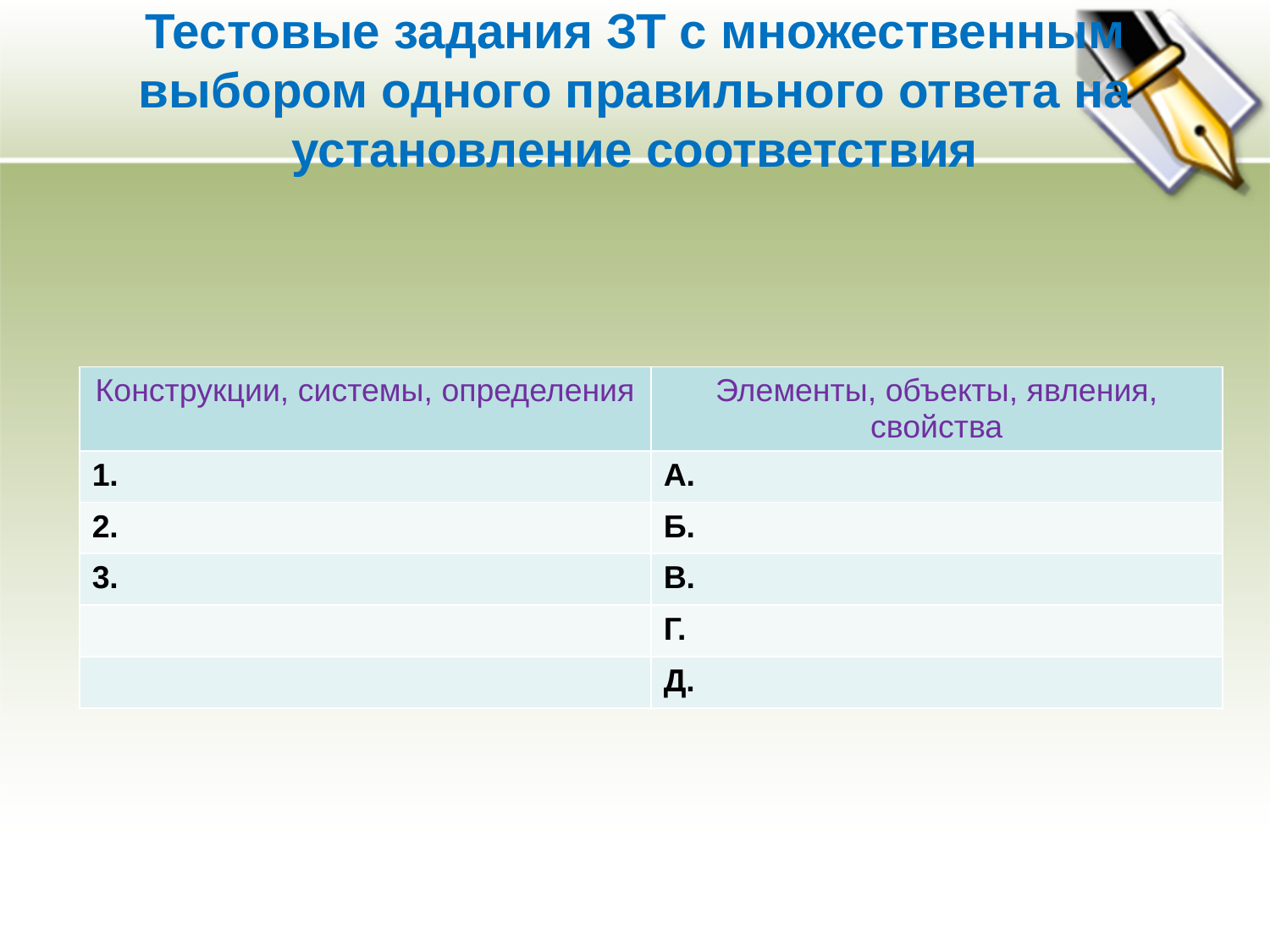

# Тестовые задания ЗТ с множественным выбором одного правильного ответа на установление соответствия
| Конструкции, системы, определения | Элементы, объекты, явления, свойства |
| --- | --- |
| 1. | А. |
| 2. | Б. |
| 3. | В. |
|  | Г. |
|  | Д. |